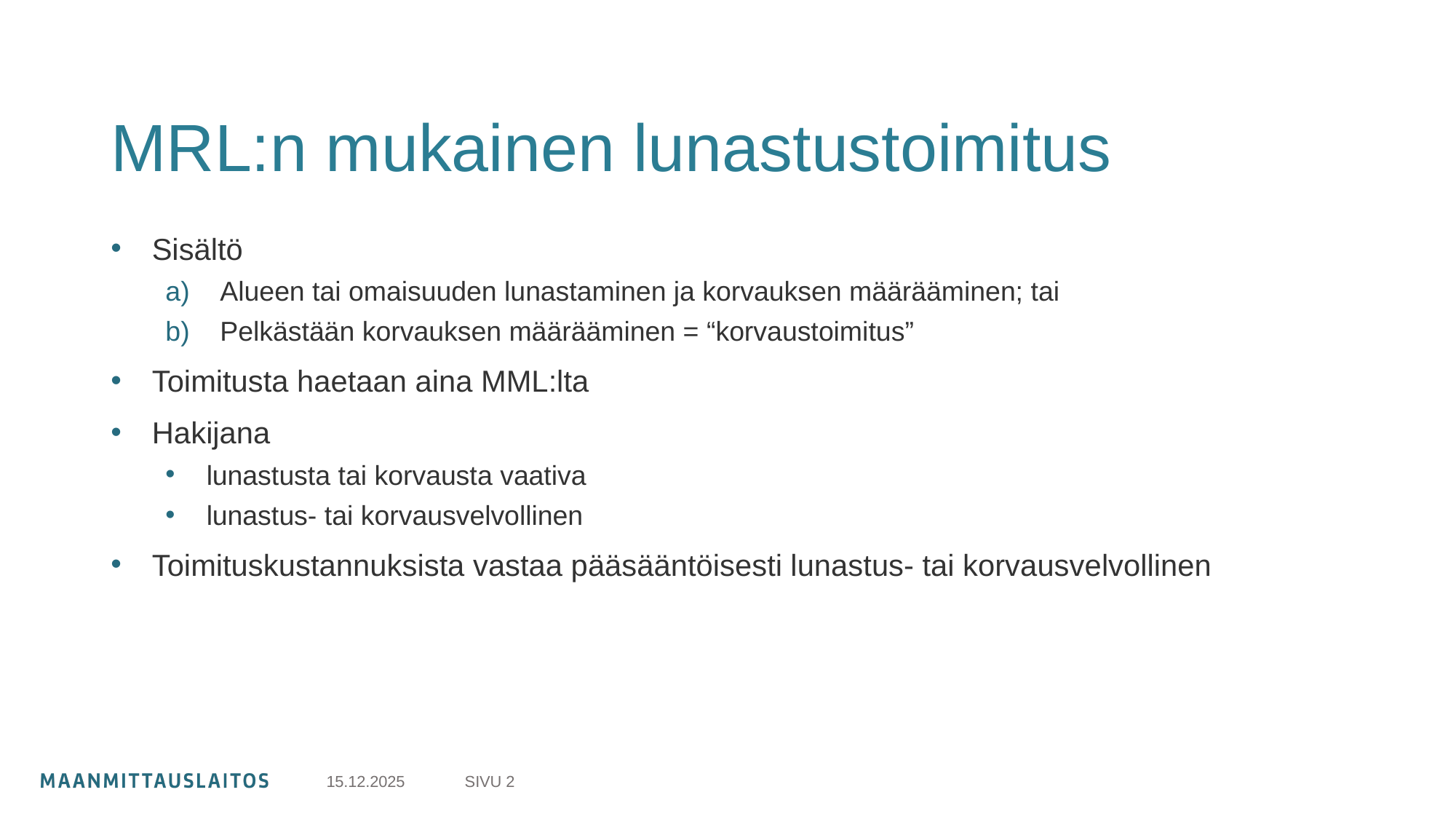

# MRL:n mukainen lunastustoimitus
Sisältö
Alueen tai omaisuuden lunastaminen ja korvauksen määrääminen; tai
Pelkästään korvauksen määrääminen = “korvaustoimitus”
Toimitusta haetaan aina MML:lta
Hakijana
lunastusta tai korvausta vaativa
lunastus- tai korvausvelvollinen
Toimituskustannuksista vastaa pääsääntöisesti lunastus- tai korvausvelvollinen

SIVU 2
15.12.2025